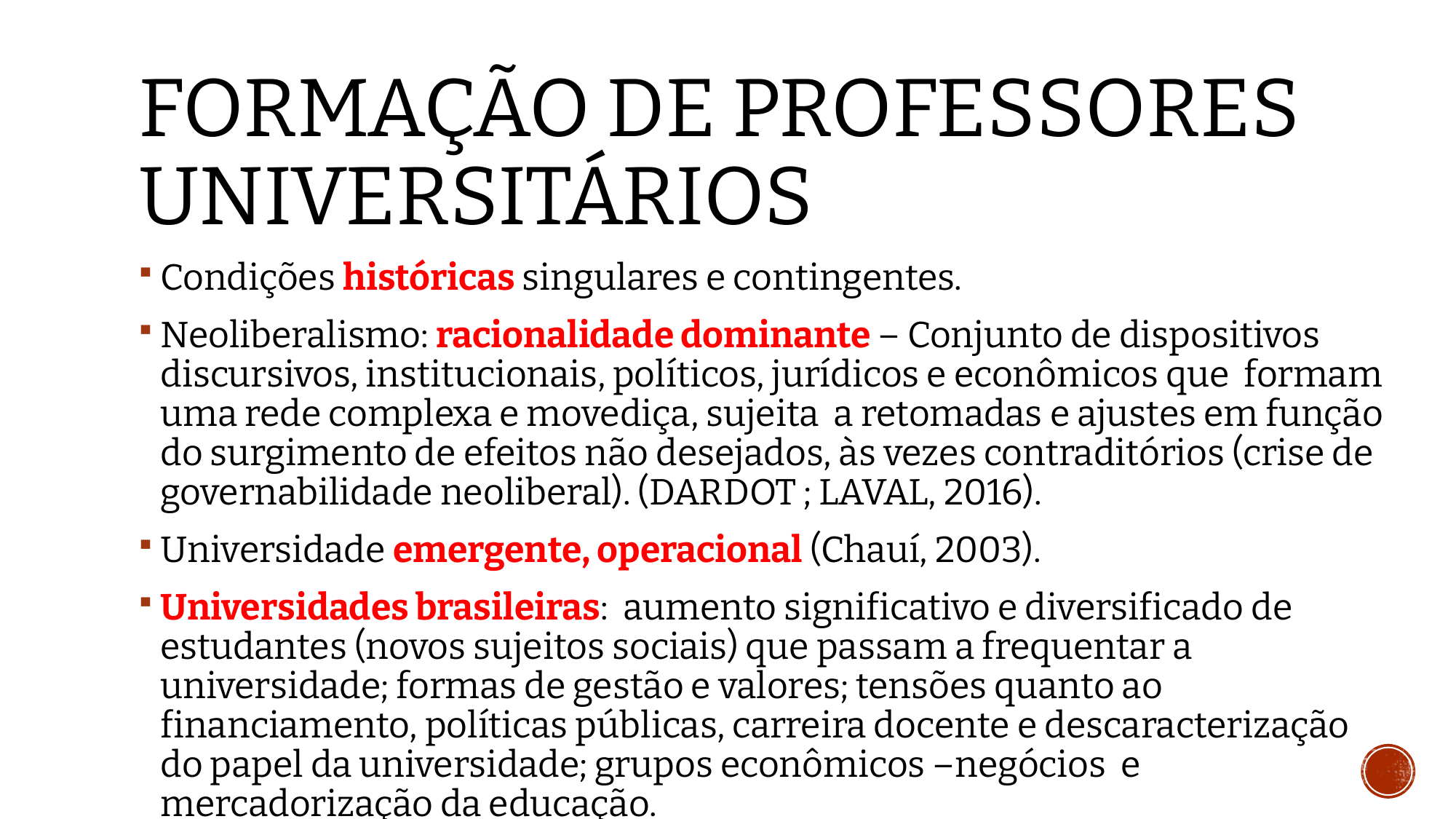

# Formação de professores universitários
Condições históricas singulares e contingentes.
Neoliberalismo: racionalidade dominante – Conjunto de dispositivos discursivos, institucionais, políticos, jurídicos e econômicos que  formam uma rede complexa e movediça, sujeita  a retomadas e ajustes em função do surgimento de efeitos não desejados, às vezes contraditórios (crise de governabilidade neoliberal). (DARDOT ; LAVAL, 2016).
Universidade emergente, operacional (Chauí, 2003).
Universidades brasileiras:  aumento significativo e diversificado de estudantes (novos sujeitos sociais) que passam a frequentar a universidade; formas de gestão e valores; tensões quanto ao financiamento, políticas públicas, carreira docente e descaracterização do papel da universidade; grupos econômicos –negócios  e mercadorização da educação.